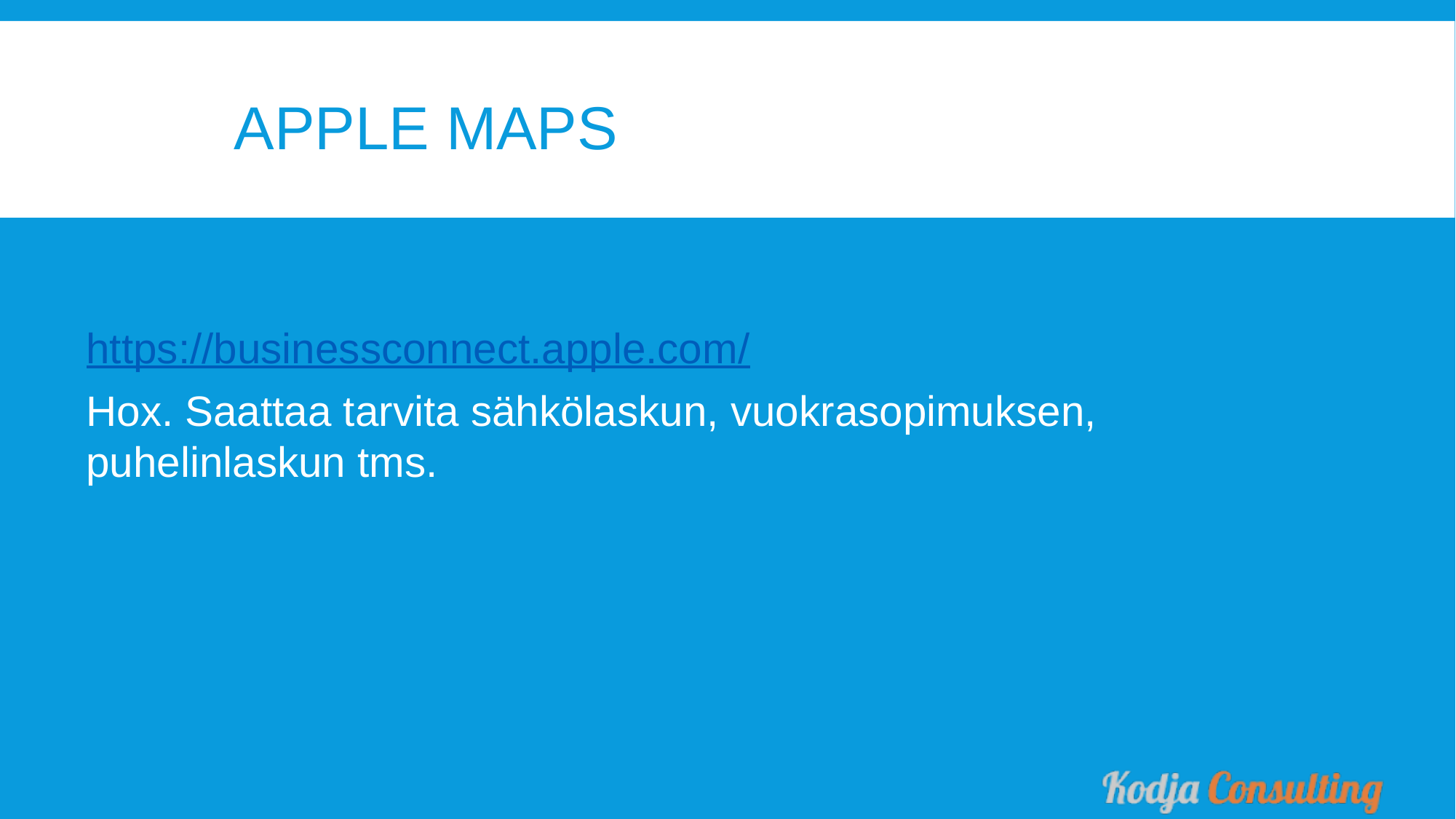

Apple maps

https://businessconnect.apple.com/
Hox. Saattaa tarvita sähkölaskun, vuokrasopimuksen, puhelinlaskun tms.